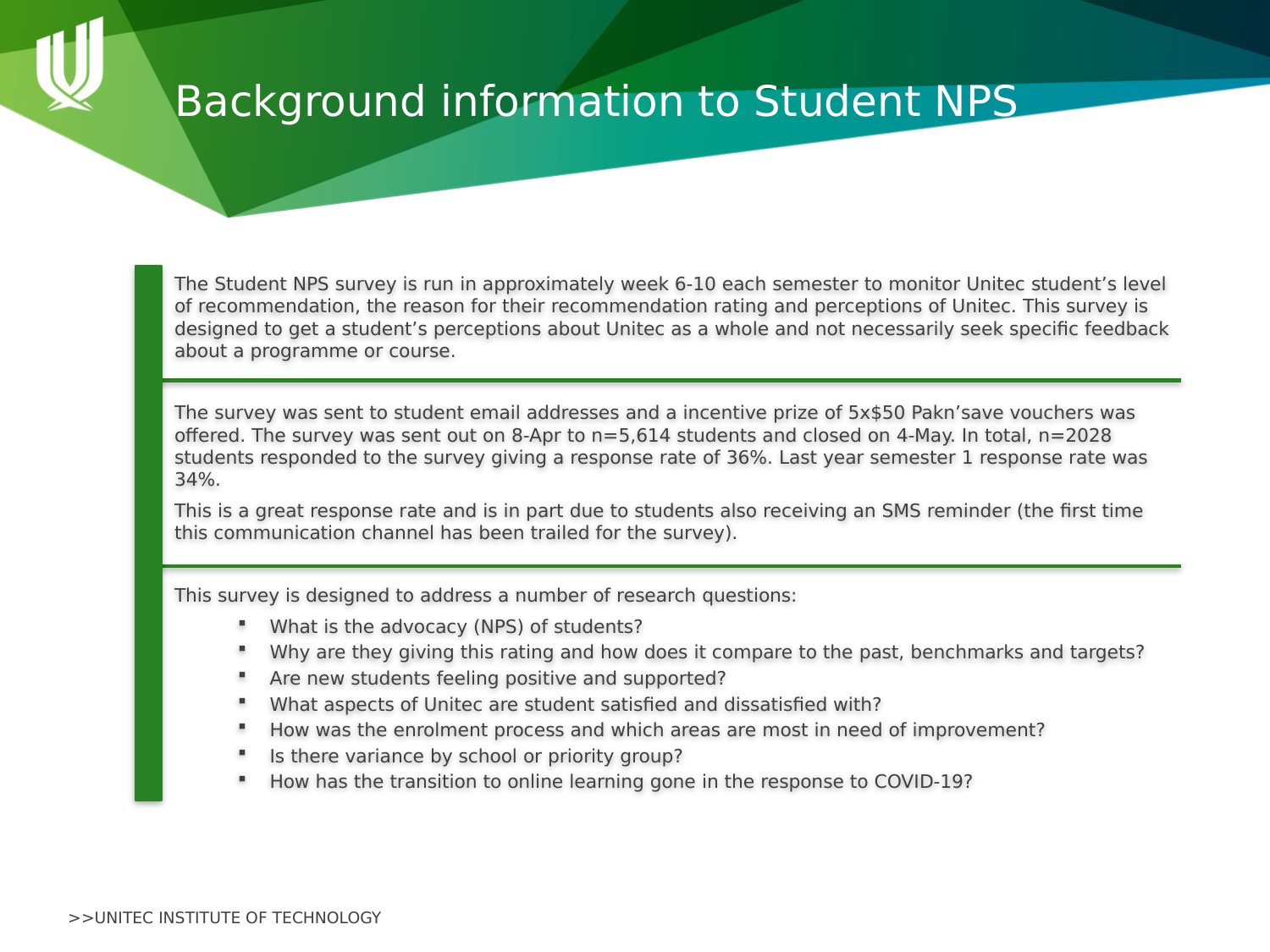

# Background information to Student NPS

The Student NPS survey is run in approximately week 6-10 each semester to monitor Unitec student’s level of recommendation, the reason for their recommendation rating and perceptions of Unitec. This survey is designed to get a student’s perceptions about Unitec as a whole and not necessarily seek specific feedback about a programme or course.

The survey was sent to student email addresses and a incentive prize of 5x$50 Pakn’save vouchers was offered. The survey was sent out on 8-Apr to n=5,614 students and closed on 4-May. In total, n=2028 students responded to the survey giving a response rate of 36%. Last year semester 1 response rate was 34%.
This is a great response rate and is in part due to students also receiving an SMS reminder (the first time this communication channel has been trailed for the survey).

This survey is designed to address a number of research questions:
What is the advocacy (NPS) of students?
Why are they giving this rating and how does it compare to the past, benchmarks and targets?
Are new students feeling positive and supported?
What aspects of Unitec are student satisfied and dissatisfied with?
How was the enrolment process and which areas are most in need of improvement?
Is there variance by school or priority group?
How has the transition to online learning gone in the response to COVID-19?